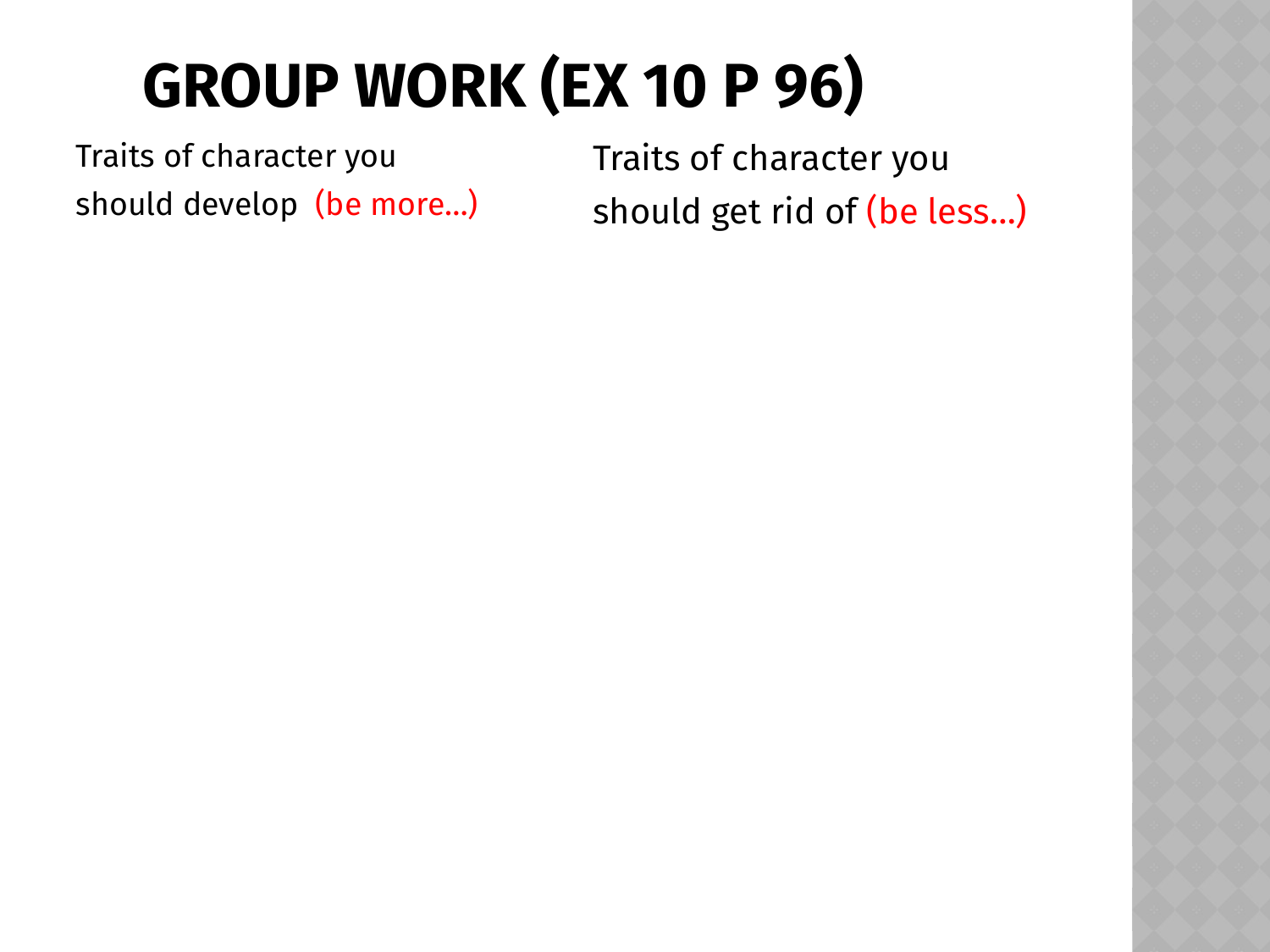

# Group work (Ex 10 p 96)
Traits of character you
should develop  (be more…)
Traits of character you
should get rid of (be less…)